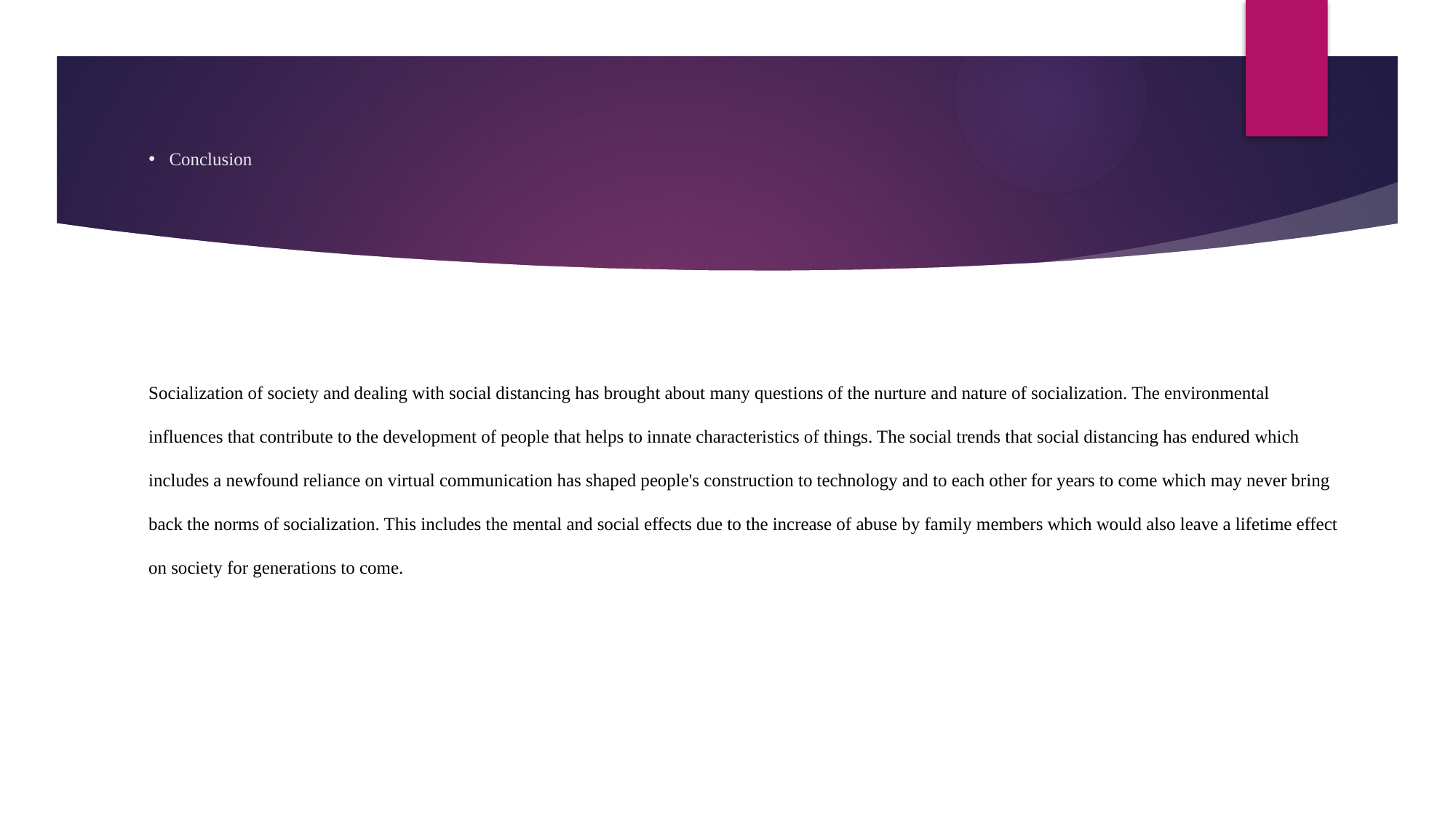

# Conclusion
Socialization of society and dealing with social distancing has brought about many questions of the nurture and nature of socialization. The environmental influences that contribute to the development of people that helps to innate characteristics of things. The social trends that social distancing has endured which includes a newfound reliance on virtual communication has shaped people's construction to technology and to each other for years to come which may never bring back the norms of socialization. This includes the mental and social effects due to the increase of abuse by family members which would also leave a lifetime effect on society for generations to come.